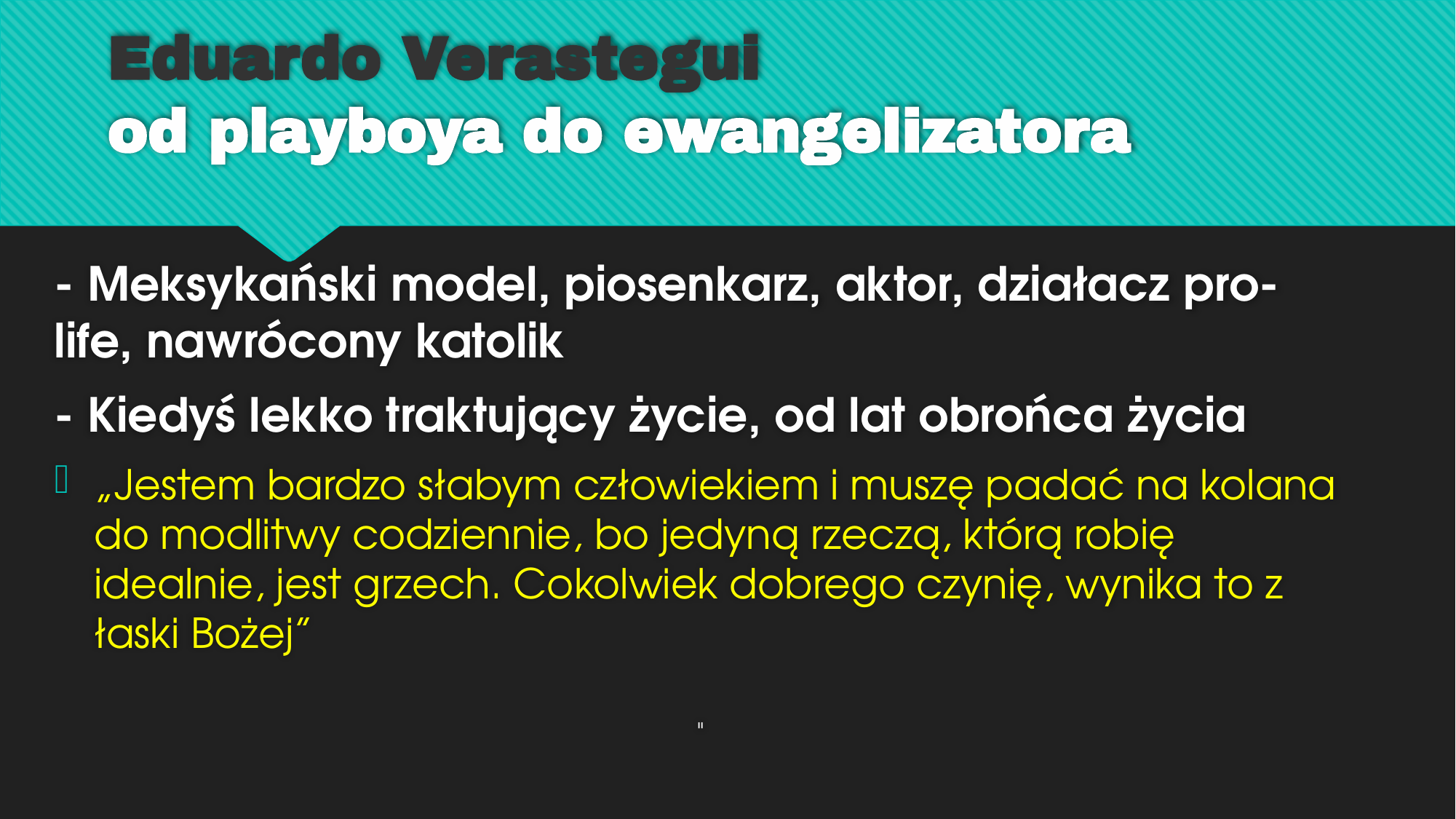

# Eduardo Verastegui od playboya do ewangelizatora
- Meksykański model, piosenkarz, aktor, działacz pro-life, nawrócony katolik
- Kiedyś lekko traktujący życie, od lat obrońca życia
„Jestem bardzo słabym człowiekiem i muszę padać na kolana do modlitwy codziennie, bo jedyną rzeczą, którą robię idealnie, jest grzech. Cokolwiek dobrego czynię, wynika to z łaski Bożej”

"